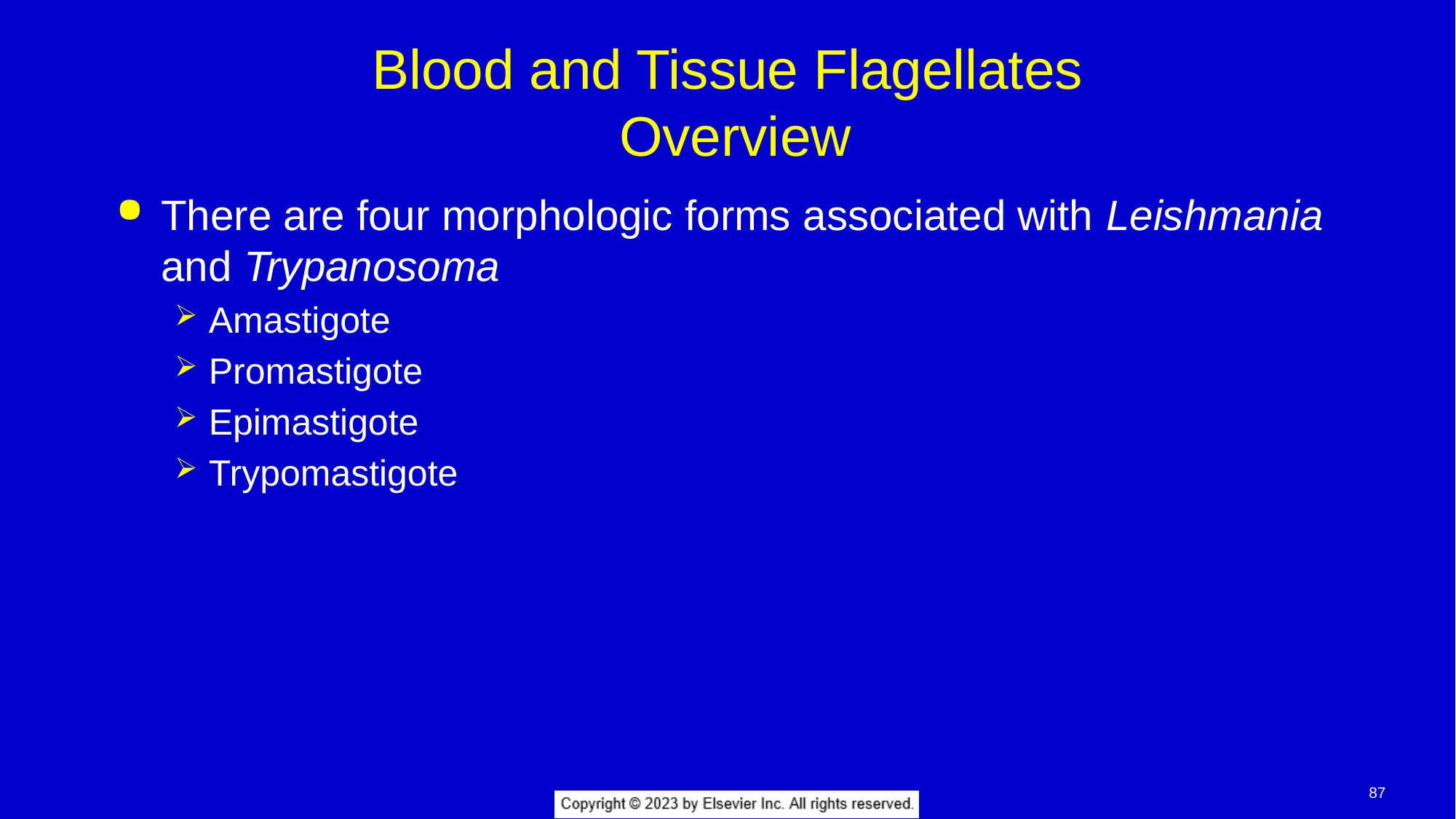

# Blood and Tissue Flagellates Overview
There are four morphologic forms associated with Leishmania and Trypanosoma
Amastigote
Promastigote
Epimastigote
Trypomastigote